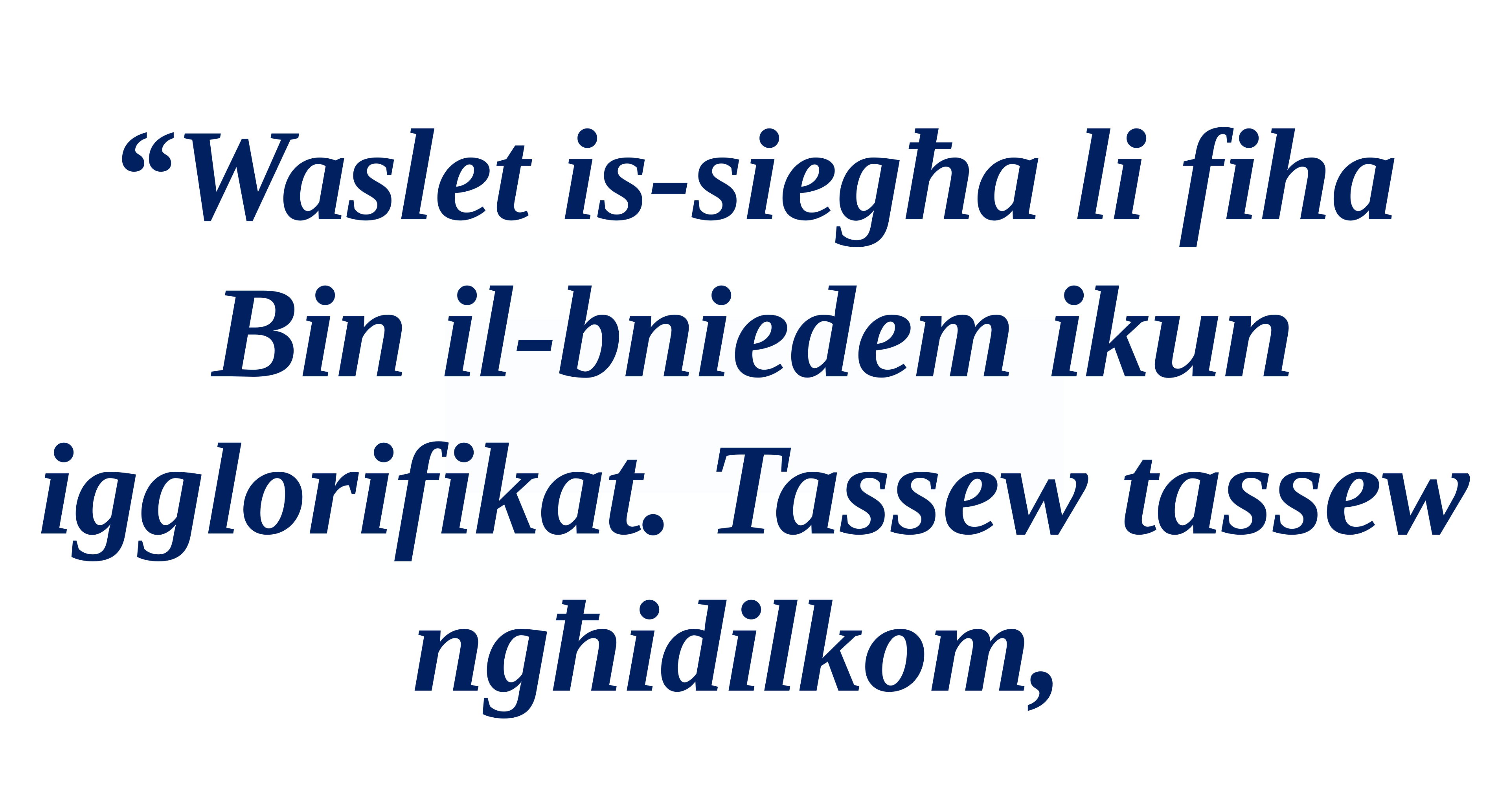

“Waslet is-siegħa li fiha Bin il-bniedem ikun igglorifikat. Tassew tassew ngħidilkom,